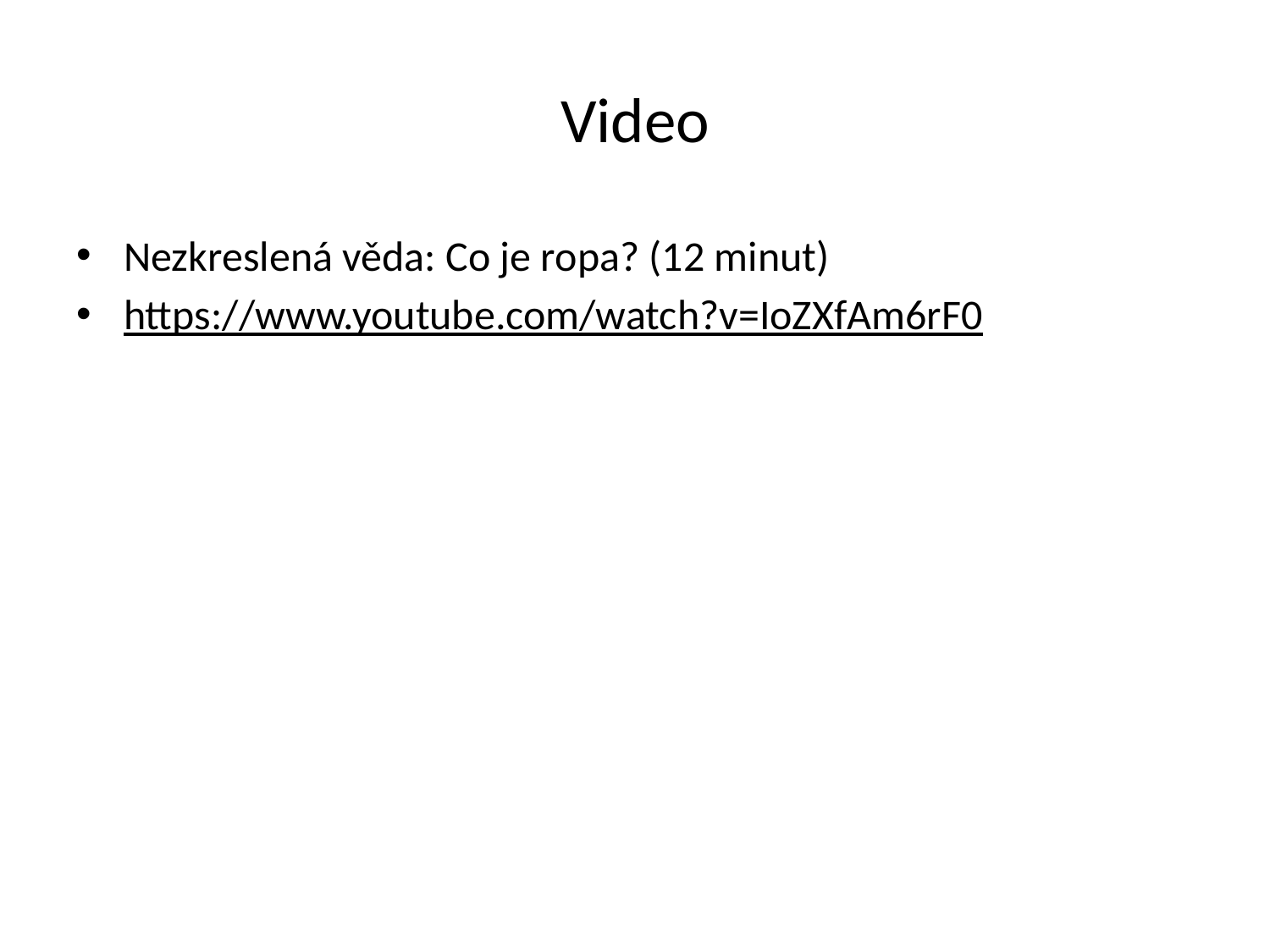

# Video
Nezkreslená věda: Co je ropa? (12 minut)
https://www.youtube.com/watch?v=IoZXfAm6rF0